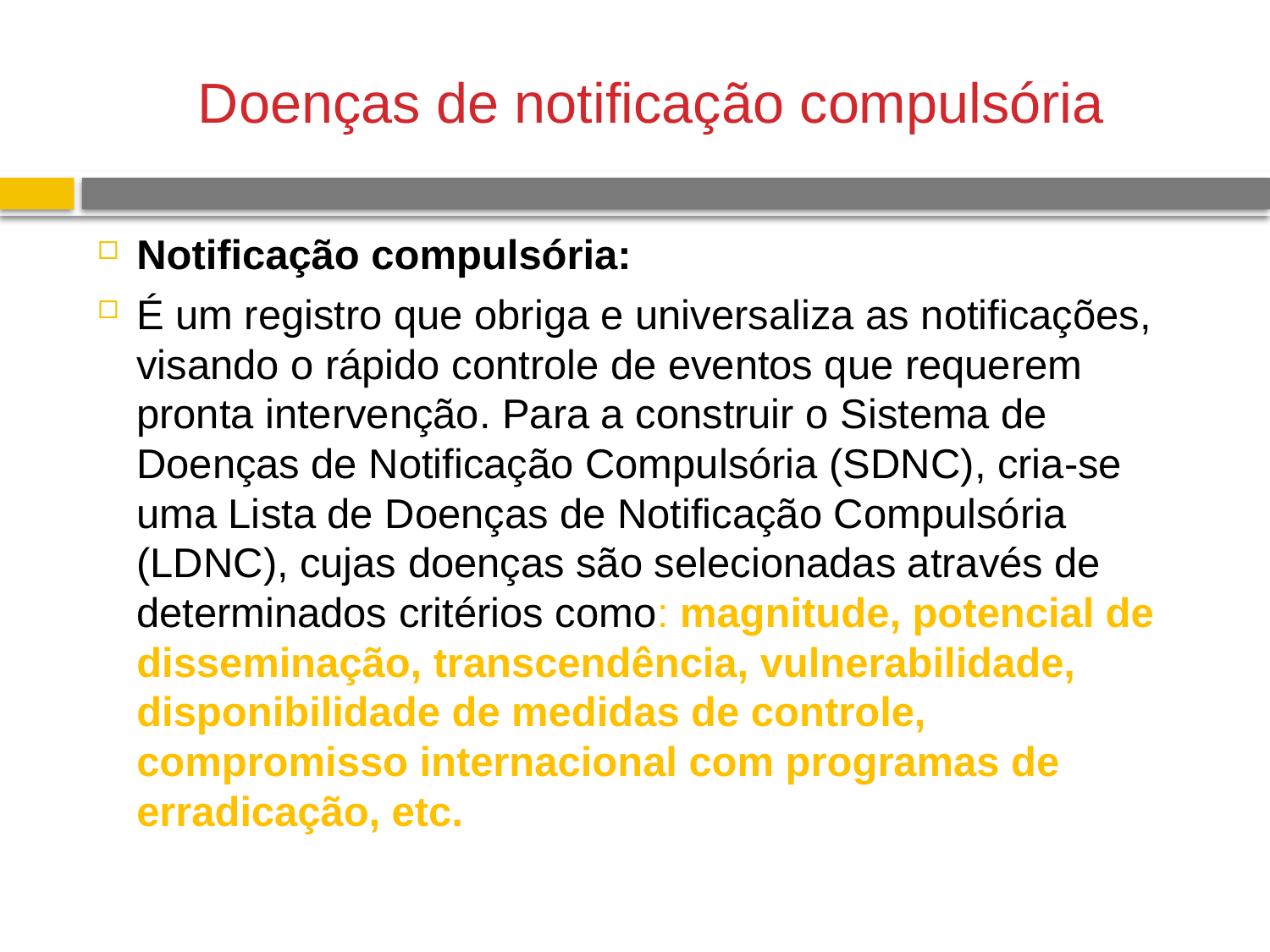

# Doenças de notificação compulsória
Notificação compulsória:
É um registro que obriga e universaliza as notificações, visando o rápido controle de eventos que requerem pronta intervenção. Para a construir o Sistema de Doenças de Notificação Compulsória (SDNC), cria-se uma Lista de Doenças de Notificação Compulsória (LDNC), cujas doenças são selecionadas através de determinados critérios como: magnitude, potencial de disseminação, transcendência, vulnerabilidade, disponibilidade de medidas de controle, compromisso internacional com programas de erradicação, etc.